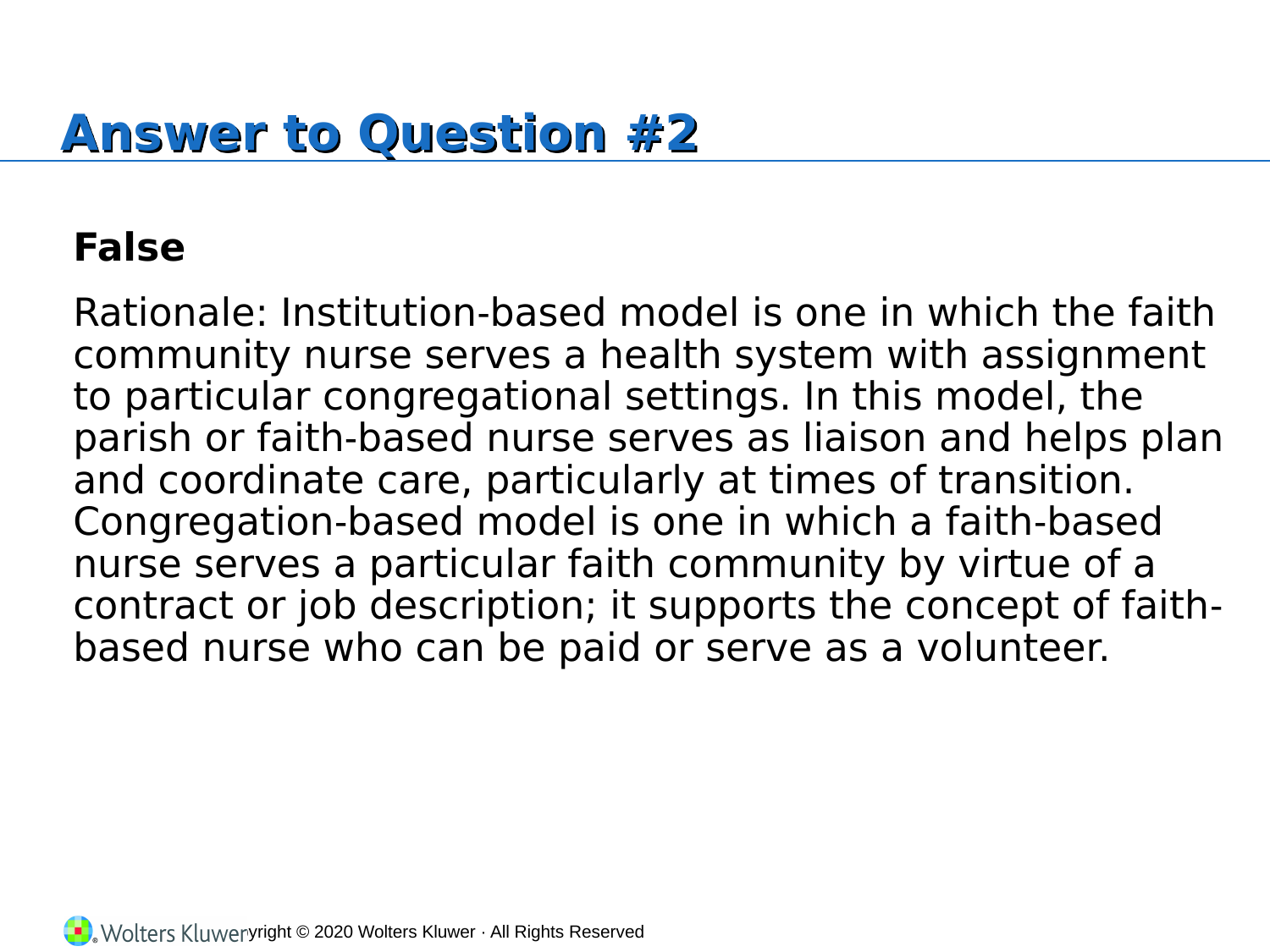

# Answer to Question #2
False
Rationale: Institution‐based model is one in which the faith community nurse serves a health system with assignment to particular congregational settings. In this model, the parish or faith‐based nurse serves as liaison and helps plan and coordinate care, particularly at times of transition. Congregation‐based model is one in which a faith‐based nurse serves a particular faith community by virtue of a contract or job description; it supports the concept of faith‐based nurse who can be paid or serve as a volunteer.